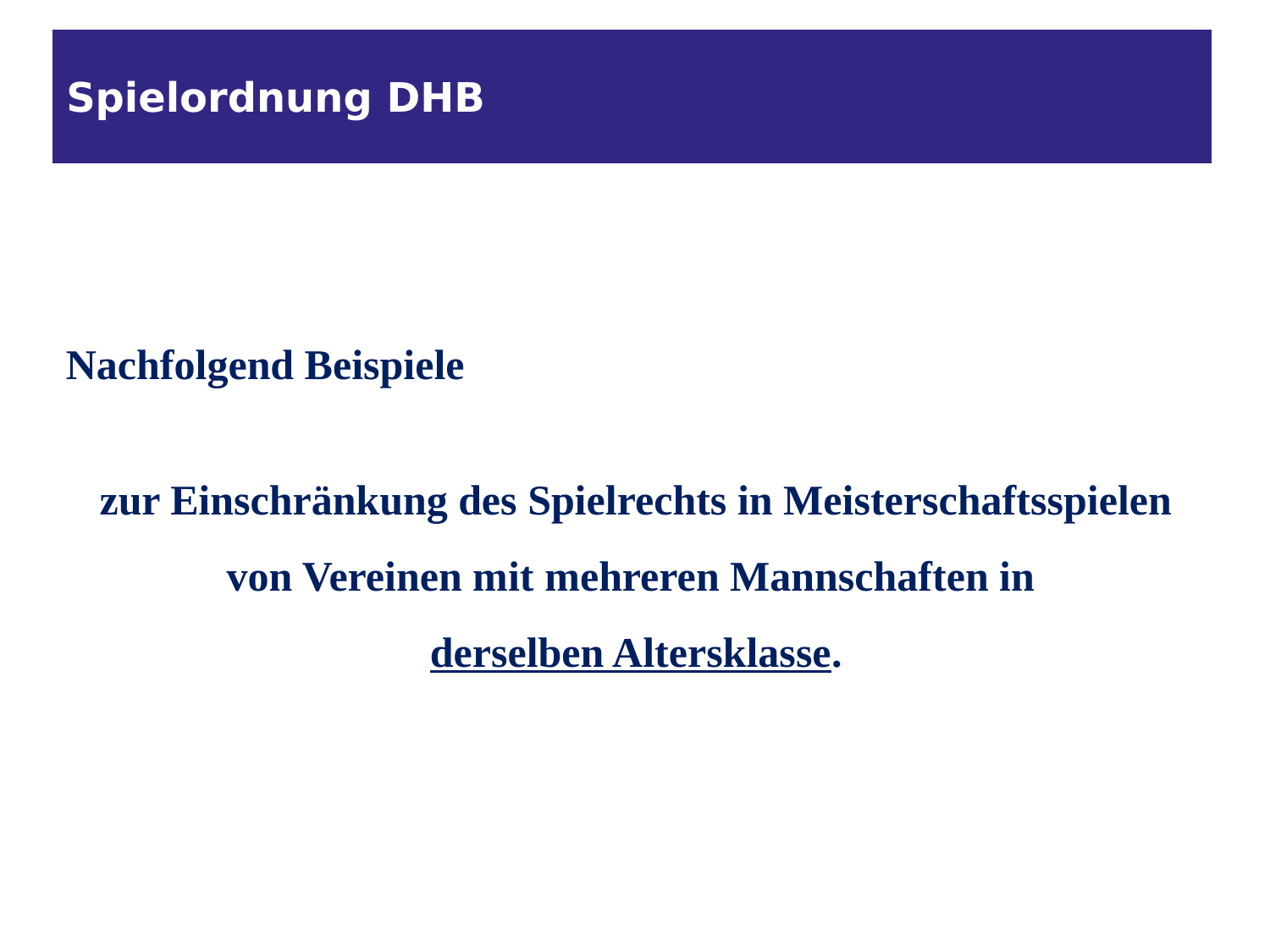

# Spielordnung DHB

Nachfolgend Beispiele

zur Einschränkung des Spielrechts in Meisterschaftsspielen von Vereinen mit mehreren Mannschaften in
derselben Altersklasse.